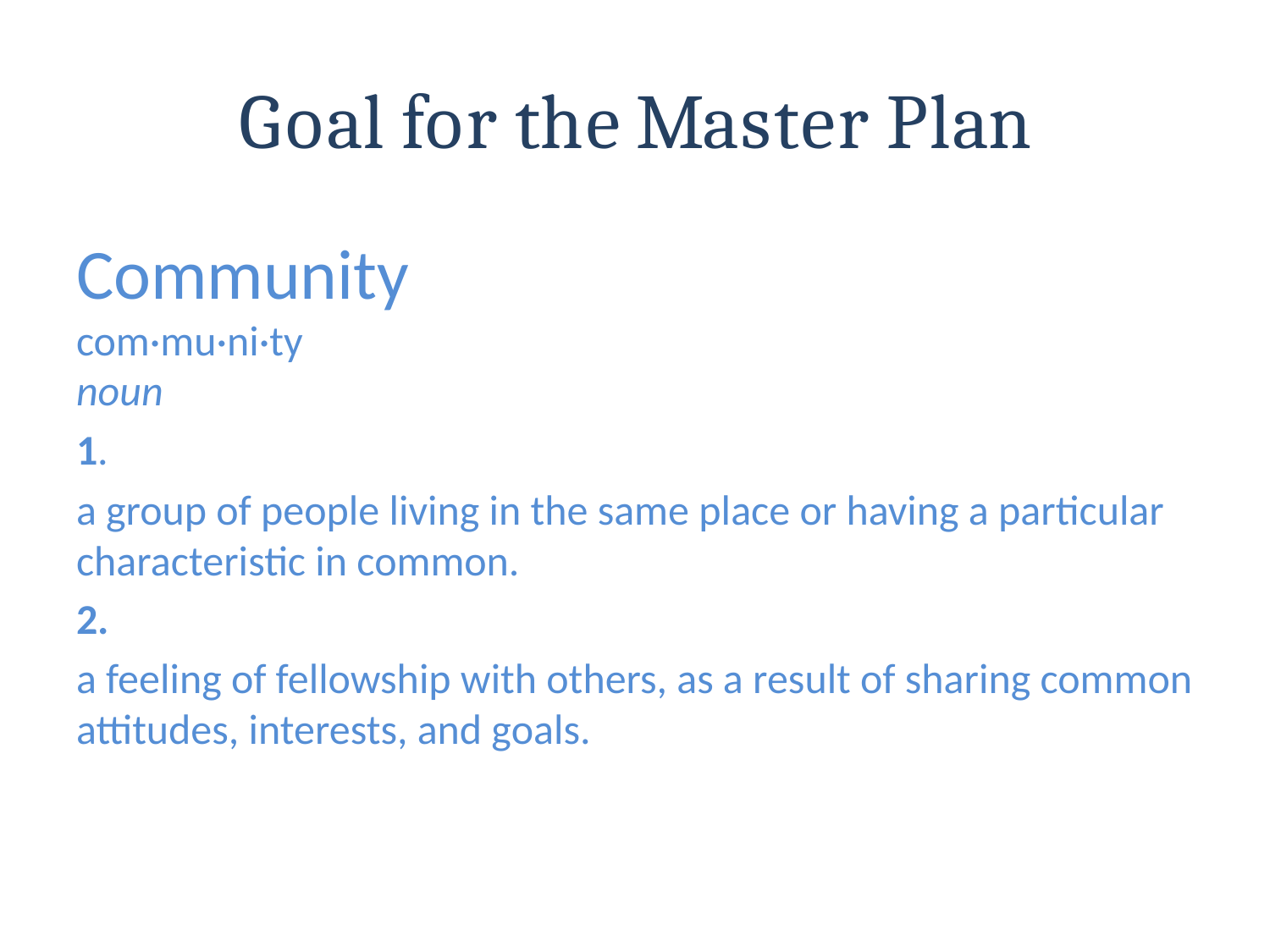

# Goal for the Master Plan
Community
com·mu·ni·ty
noun
1.
a group of people living in the same place or having a particular characteristic in common.
2.
a feeling of fellowship with others, as a result of sharing common attitudes, interests, and goals.